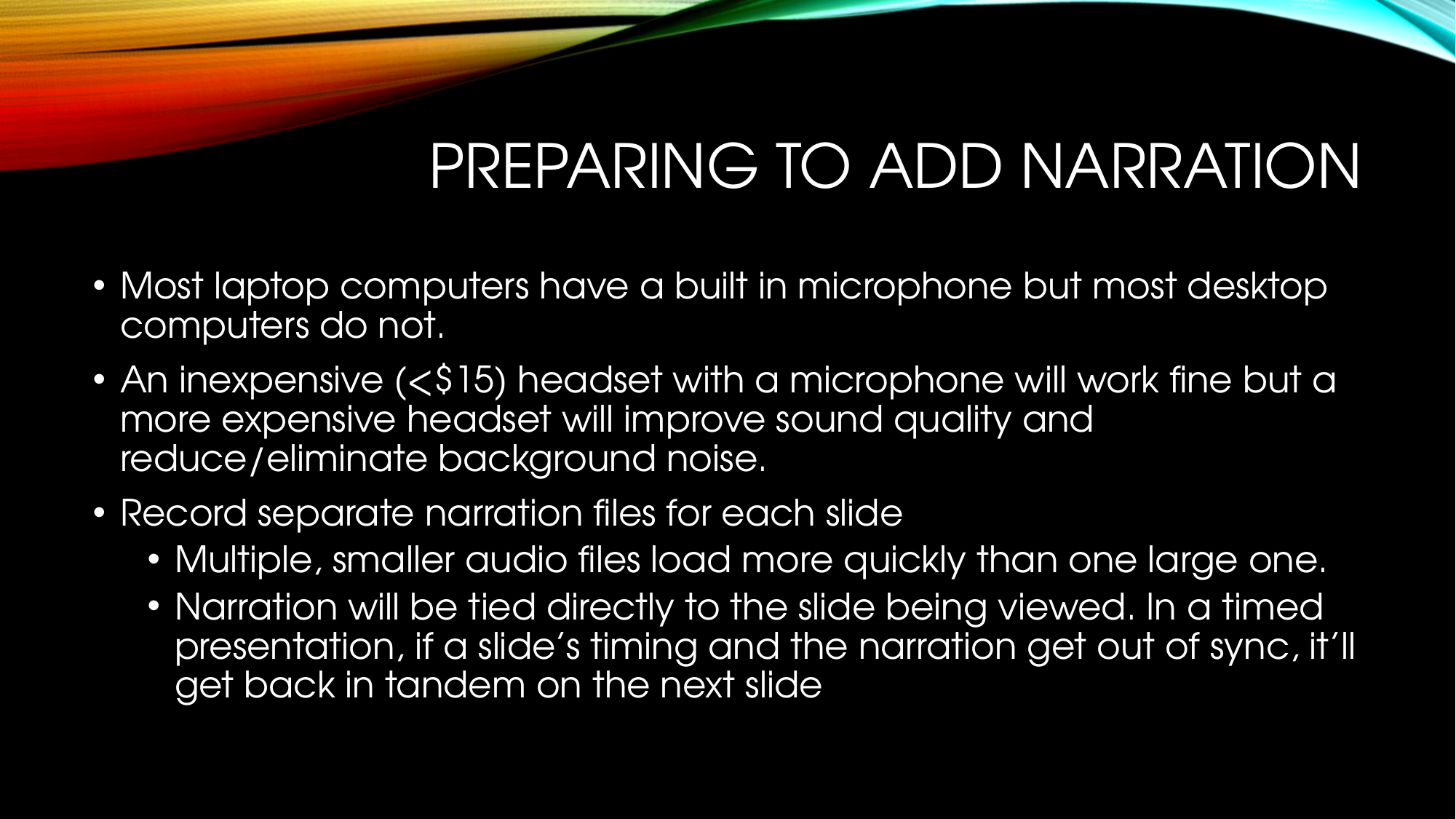

# Preparing to Add Narration
Most laptop computers have a built in microphone but most desktop computers do not.
An inexpensive (<$15) headset with a microphone will work fine but a more expensive headset will improve sound quality and reduce/eliminate background noise.
Record separate narration files for each slide
Multiple, smaller audio files load more quickly than one large one.
Narration will be tied directly to the slide being viewed. In a timed presentation, if a slide’s timing and the narration get out of sync, it’ll get back in tandem on the next slide